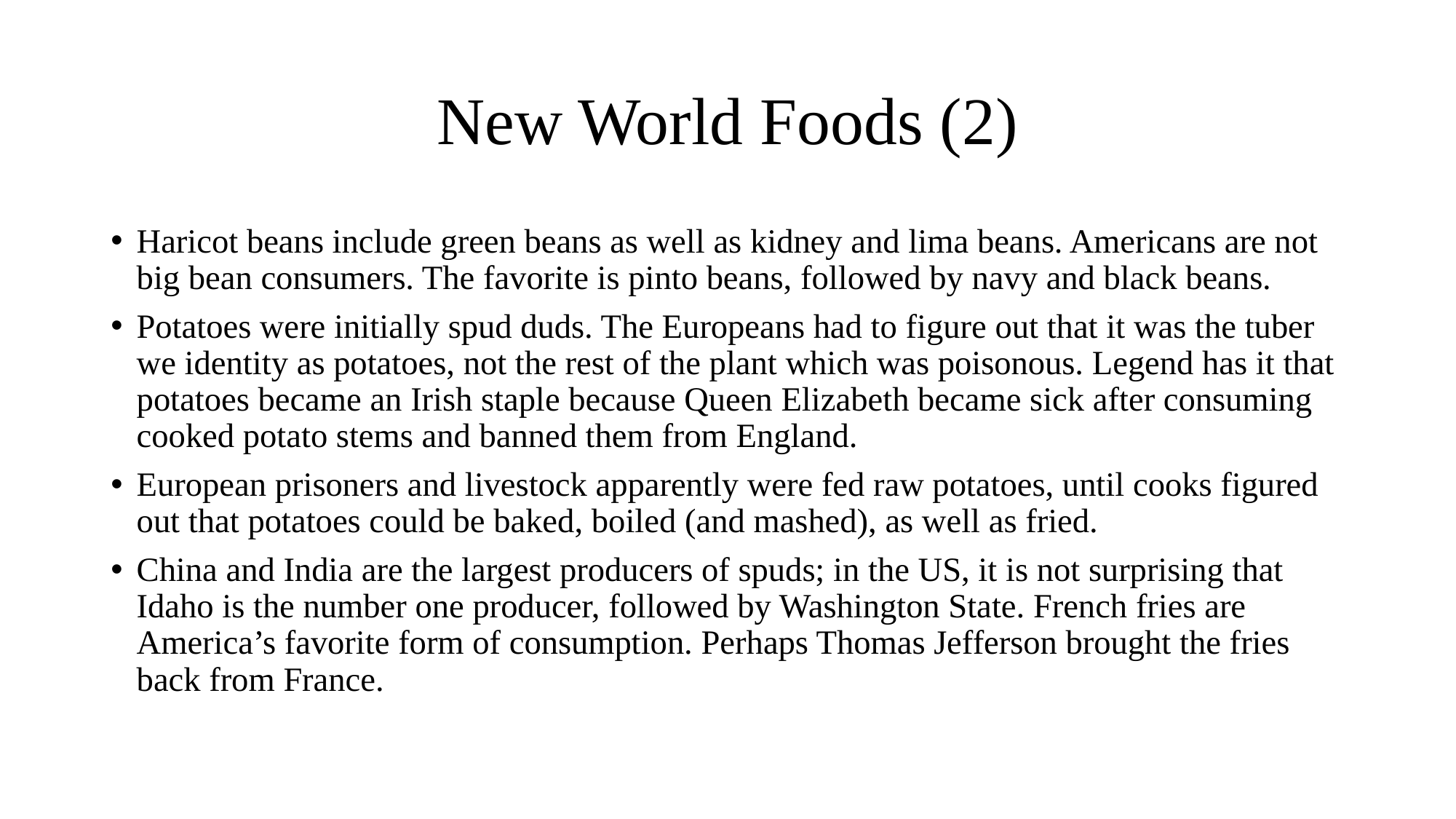

# New World Foods (2)
Haricot beans include green beans as well as kidney and lima beans. Americans are not big bean consumers. The favorite is pinto beans, followed by navy and black beans.
Potatoes were initially spud duds. The Europeans had to figure out that it was the tuber we identity as potatoes, not the rest of the plant which was poisonous. Legend has it that potatoes became an Irish staple because Queen Elizabeth became sick after consuming cooked potato stems and banned them from England.
European prisoners and livestock apparently were fed raw potatoes, until cooks figured out that potatoes could be baked, boiled (and mashed), as well as fried.
China and India are the largest producers of spuds; in the US, it is not surprising that Idaho is the number one producer, followed by Washington State. French fries are America’s favorite form of consumption. Perhaps Thomas Jefferson brought the fries back from France.